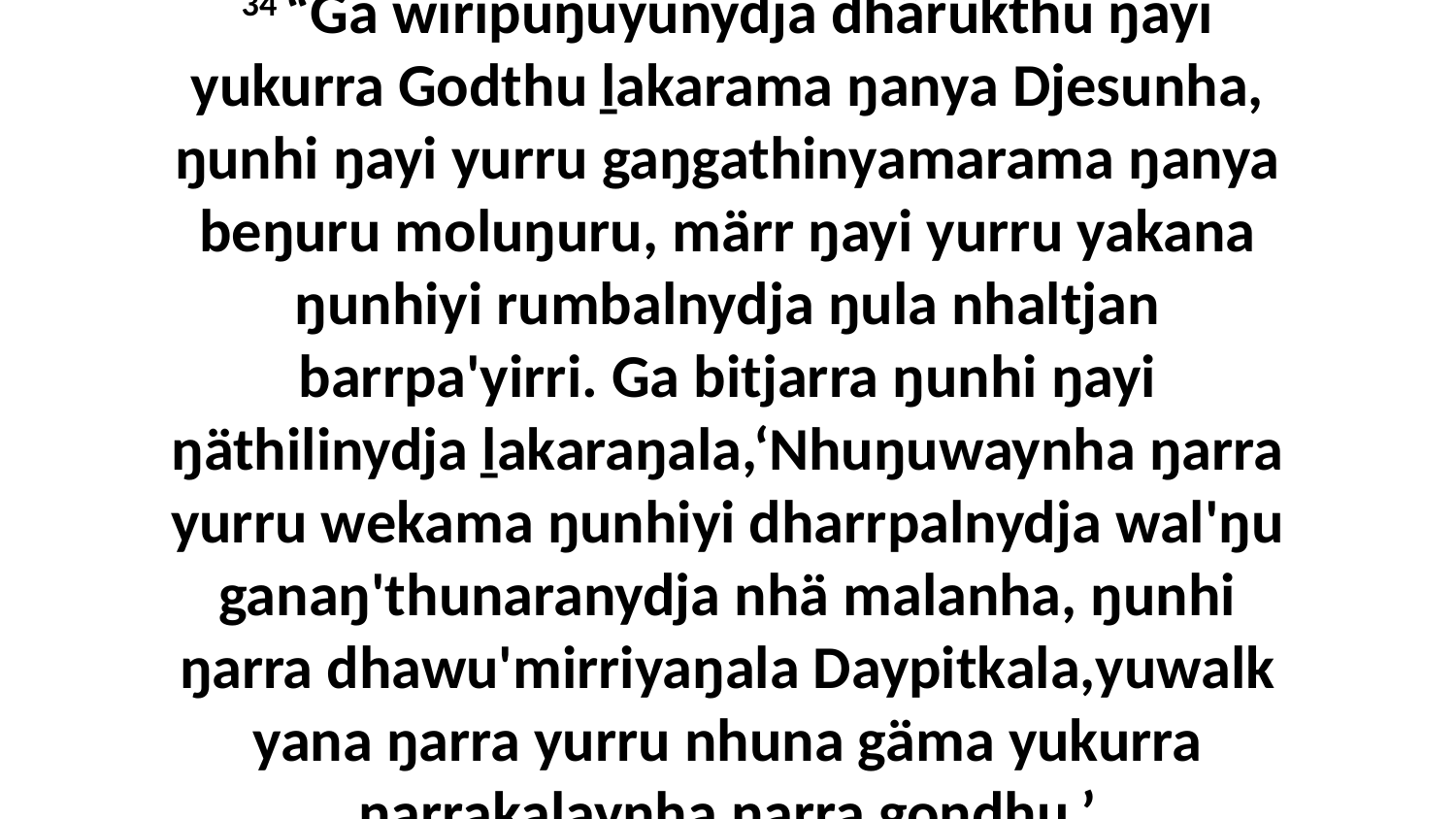

34 “Ga wiripuŋuyunydja dhärukthu ŋayi yukurra Godthu ḻakarama ŋanya Djesunha, ŋunhi ŋayi yurru gaŋgathinyamarama ŋanya beŋuru moluŋuru, märr ŋayi yurru yakana ŋunhiyi rumbalnydja ŋula nhaltjan barrpa'yirri. Ga bitjarra ŋunhi ŋayi ŋäthilinydja ḻakaraŋala,‘Nhuŋuwaynha ŋarra yurru wekama ŋunhiyi dharrpalnydja wal'ŋu ganaŋ'thunaranydja nhä malanha, ŋunhi ŋarra dhawu'mirriyaŋala Daypitkala,yuwalk yana ŋarra yurru nhuna gäma yukurra ŋarrakalaynha ŋarra goŋdhu.’